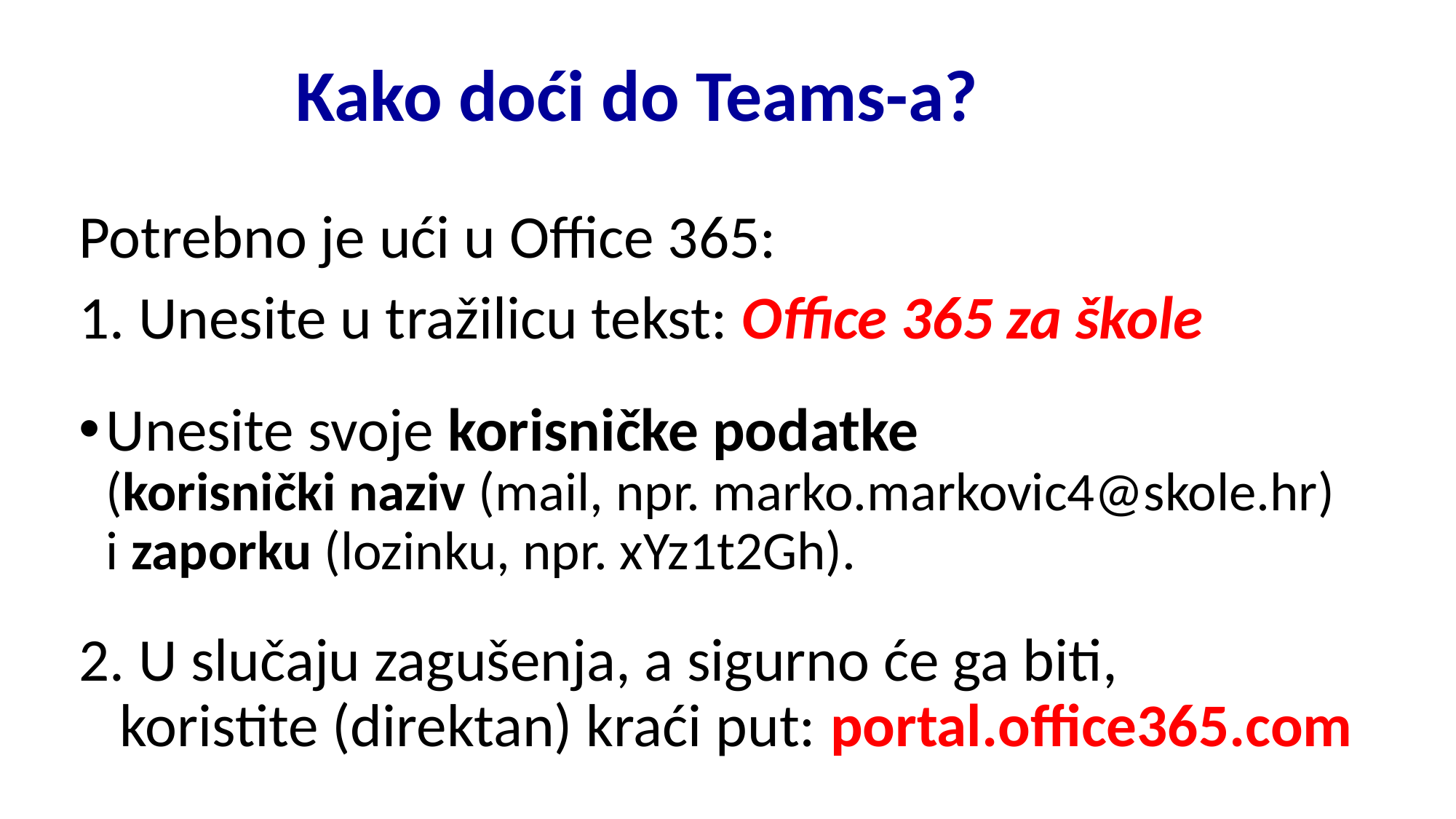

# Kako doći do Teams-a?
Potrebno je ući u Office 365:
1. Unesite u tražilicu tekst: Office 365 za škole

Unesite svoje korisničke podatke
(korisnički naziv (mail, npr. marko.markovic4@skole.hr)
i zaporku (lozinku, npr. xYz1t2Gh).

2. U slučaju zagušenja, a sigurno će ga biti,
   koristite (direktan) kraći put: portal.office365.com